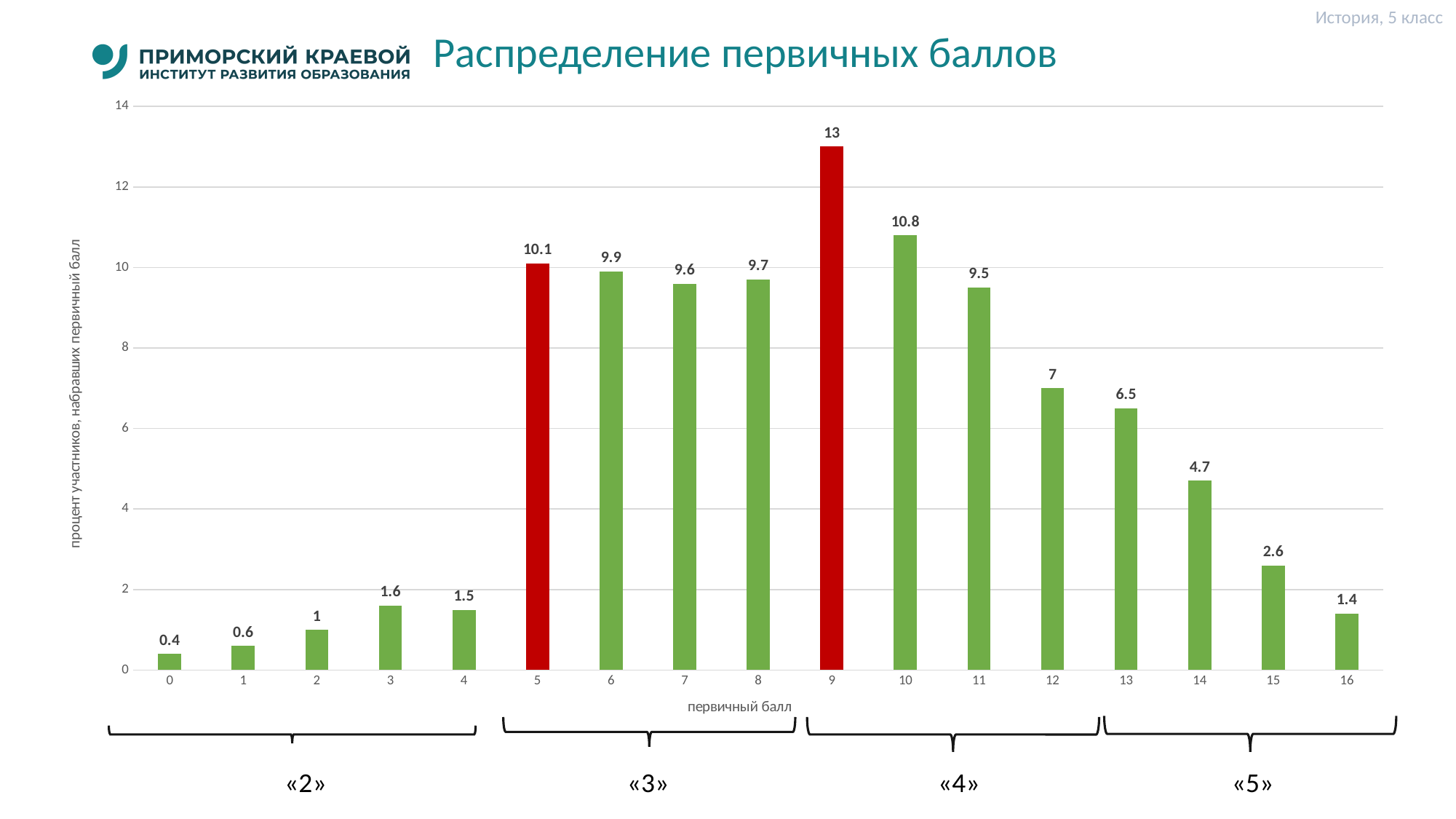

История, 5 класс
# Распределение первичных баллов

### Chart

| Category | Категория 1 |
|---|---|
| 0 | 0.4 |
| 1 | 0.6 |
| 2 | 1.0 |
| 3 | 1.6 |
| 4 | 1.5 |
| 5 | 10.1 |
| 6 | 9.9 |
| 7 | 9.6 |
| 8 | 9.7 |
| 9 | 13.0 |
| 10 | 10.8 |
| 11 | 9.5 |
| 12 | 7.0 |
| 13 | 6.5 |
| 14 | 4.7 |
| 15 | 2.6 |
| 16 | 1.4 |

«2»
«3»
«4»
«5»